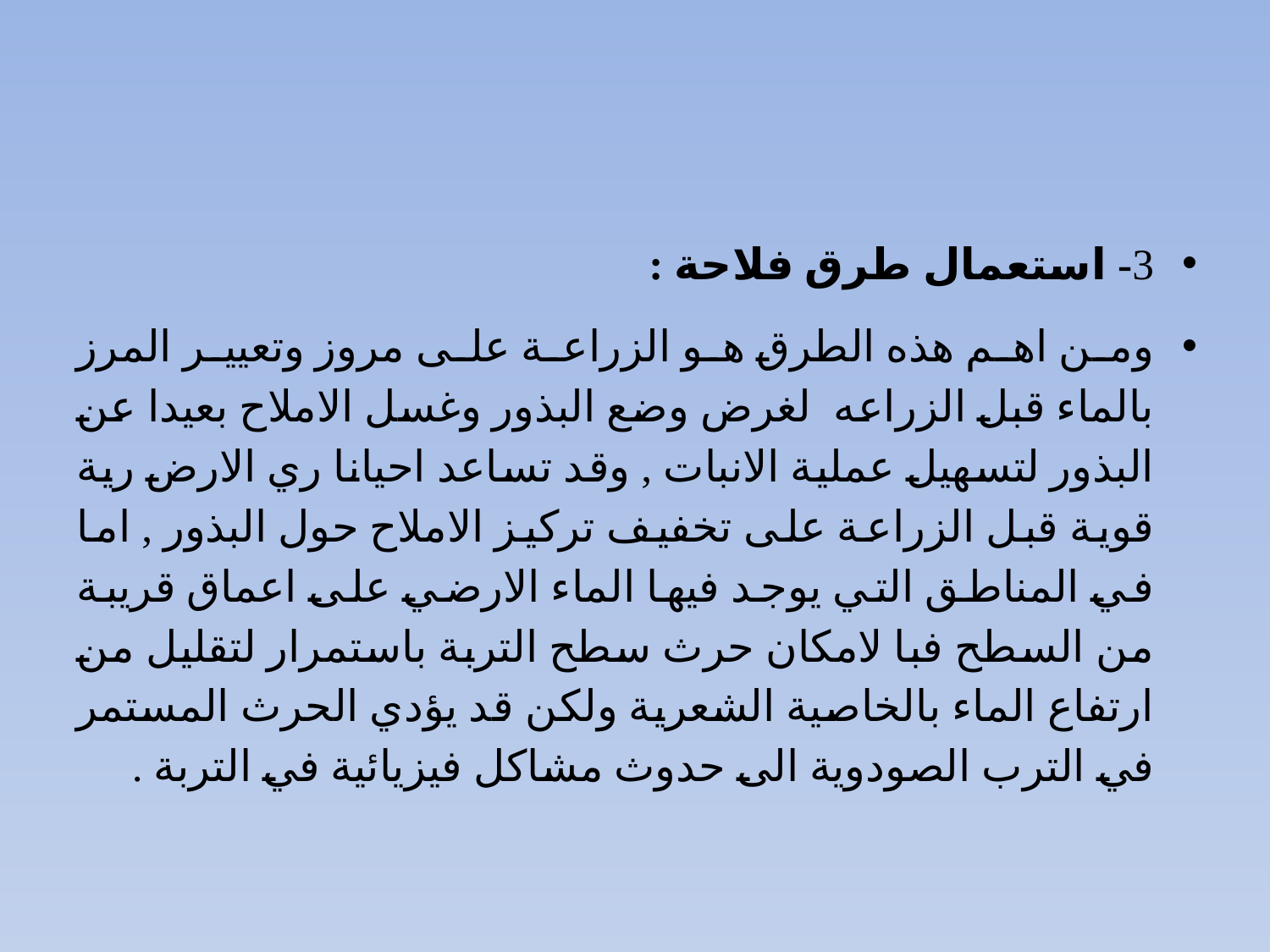

#
3- استعمال طرق فلاحة :
ومن اهم هذه الطرق هو الزراعة على مروز وتعيير المرز بالماء قبل الزراعه  لغرض وضع البذور وغسل الاملاح بعيدا عن البذور لتسهيل عملية الانبات , وقد تساعد احيانا ري الارض رية قوية قبل الزراعة على تخفيف تركيز الاملاح حول البذور , اما في المناطق التي يوجد فيها الماء الارضي على اعماق قريبة من السطح فبا لامكان حرث سطح التربة باستمرار لتقليل من ارتفاع الماء بالخاصية الشعرية ولكن قد يؤدي الحرث المستمر في الترب الصودوية الى حدوث مشاكل فيزيائية في التربة .